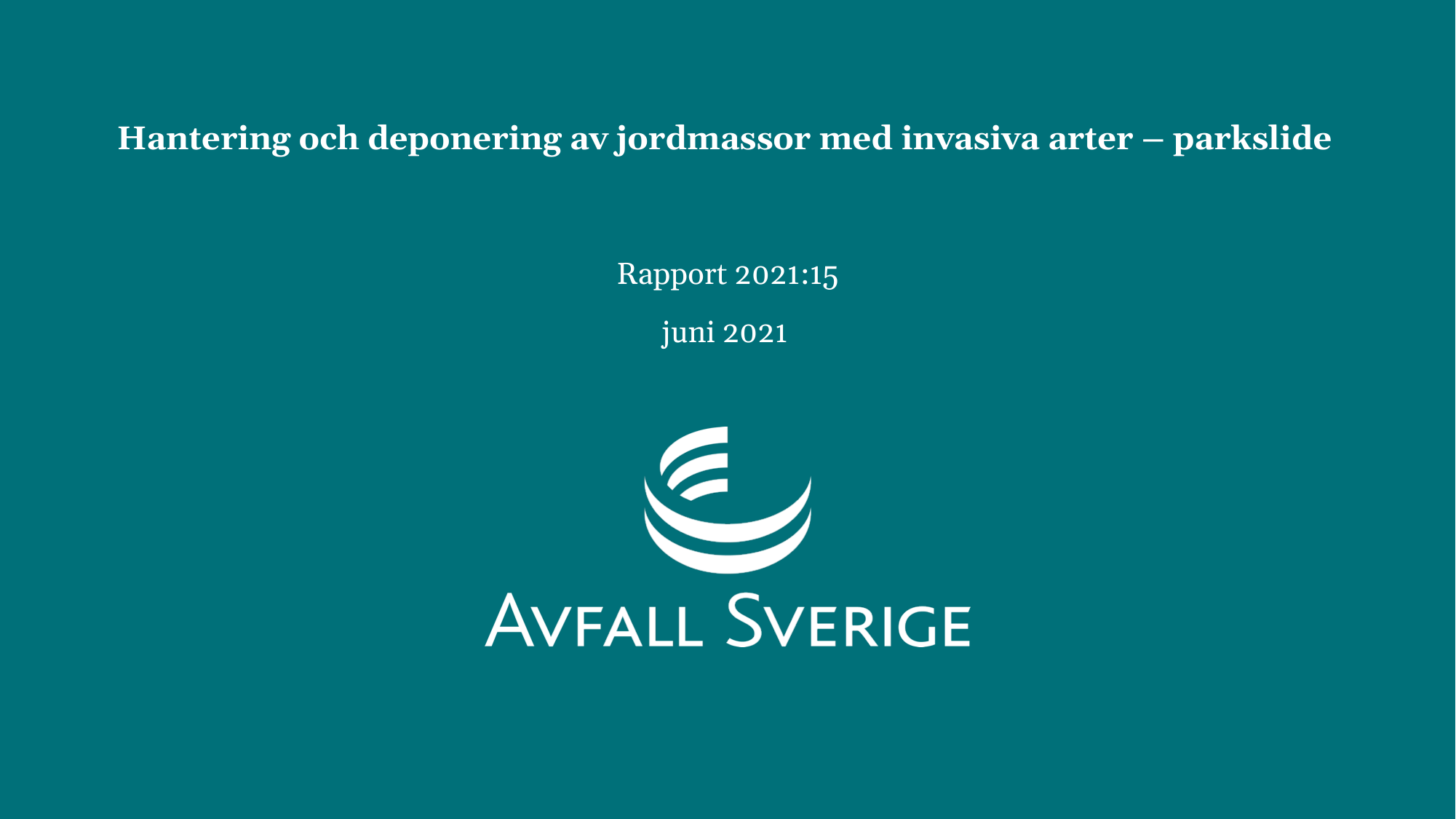

# Hantering och deponering av jordmassor med invasiva arter – parkslide
Rapport 2021:15
juni 2021